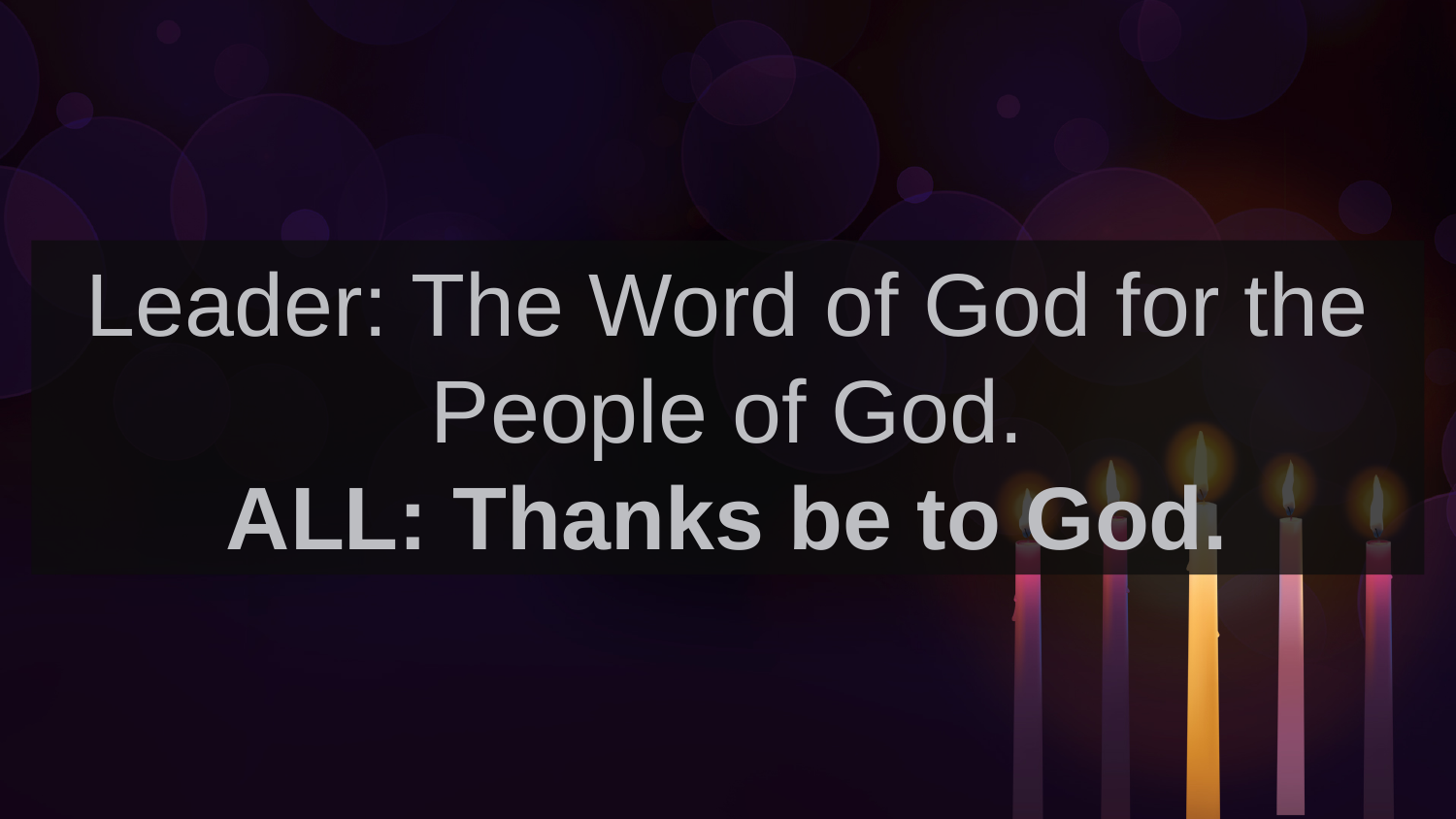

Leader: The Word of God for the People of God.
ALL: Thanks be to God.